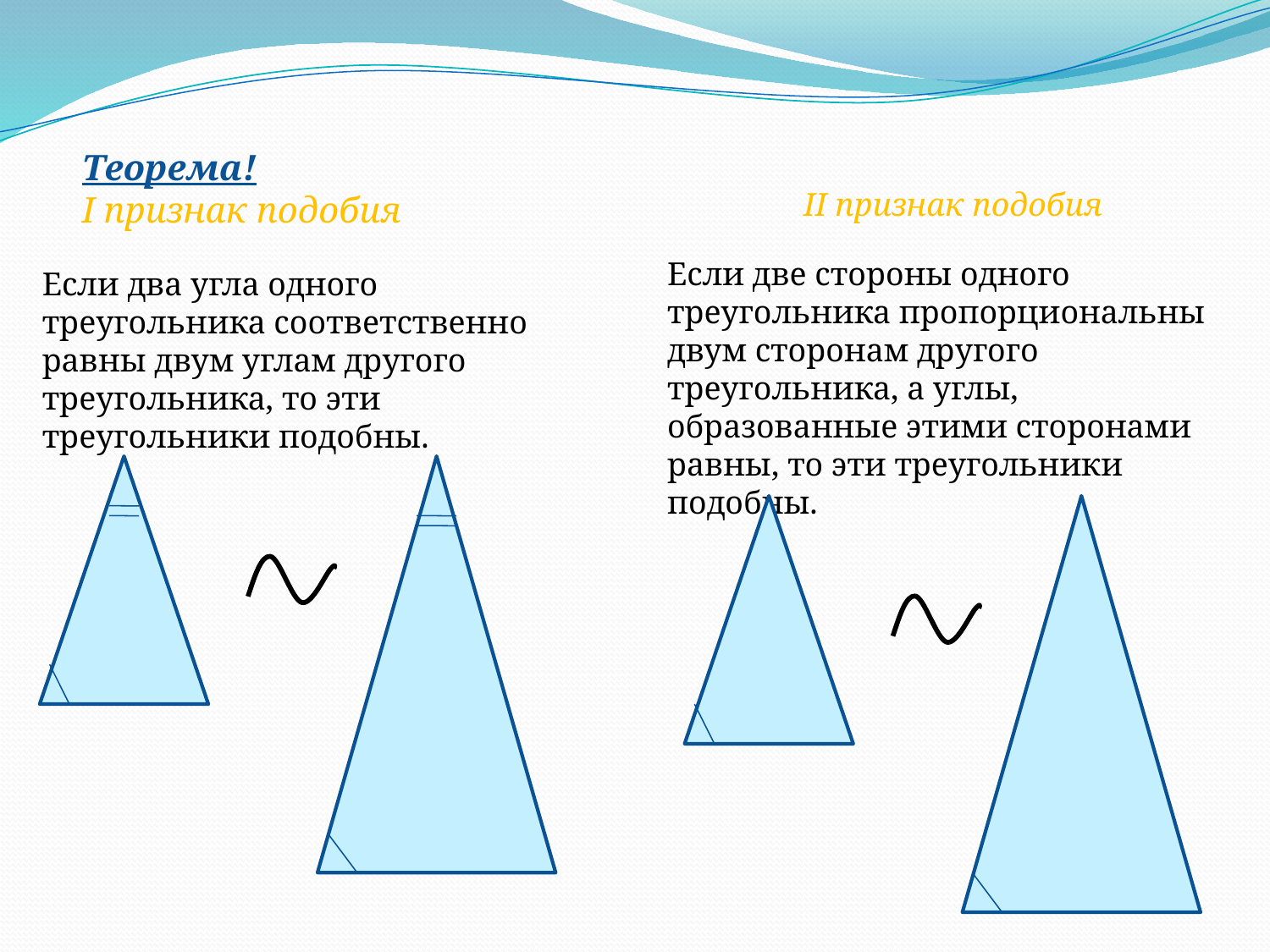

Теорема!
I признак подобия
II признак подобия

Если две стороны одного треугольника пропорциональны двум сторонам другого треугольника, а углы, образованные этими сторонами равны, то эти треугольники подобны.
Если два угла одного треугольника соответственно равны двум углам другого треугольника, то эти треугольники подобны.